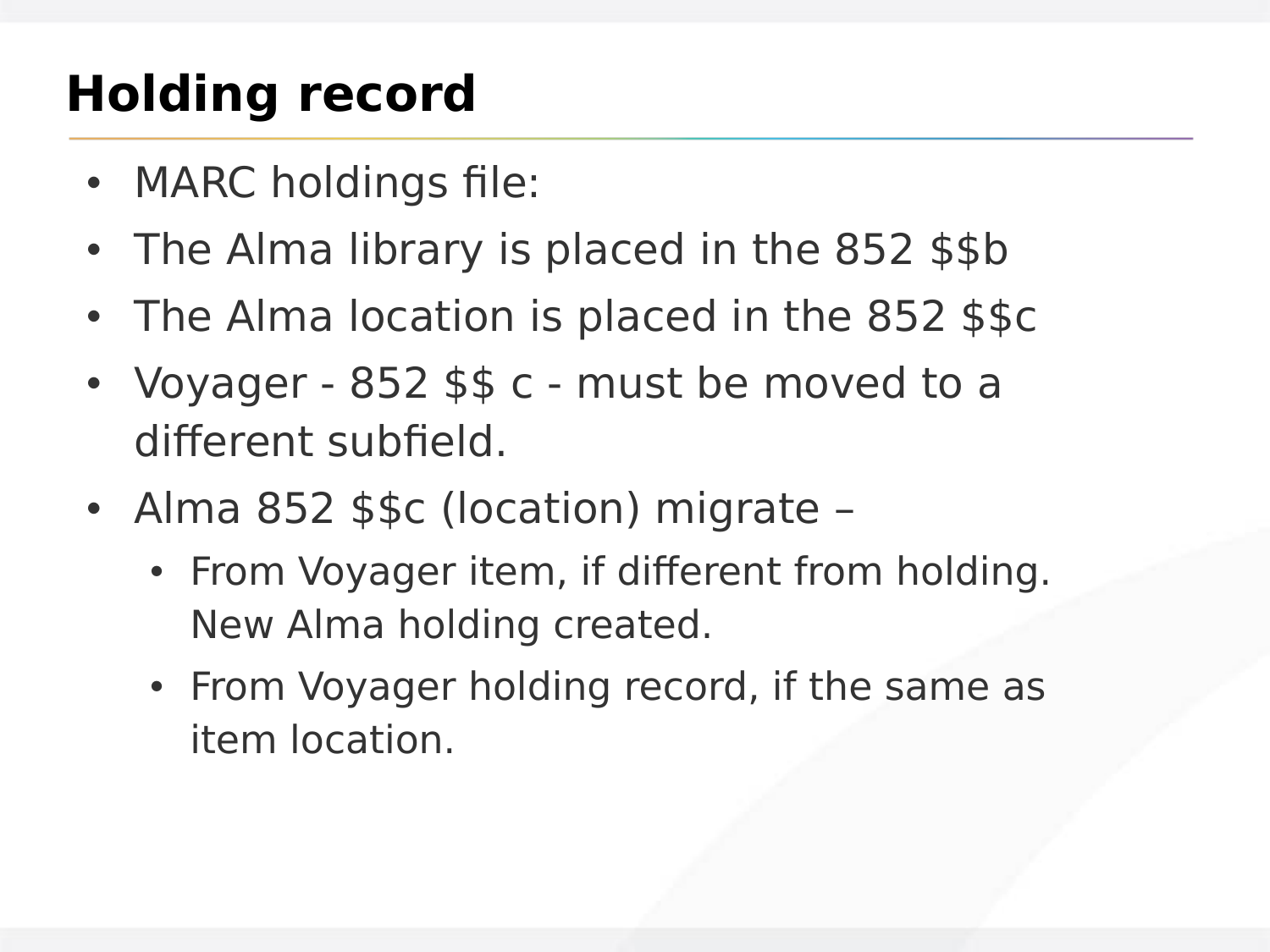

Holding record
MARC holdings file:
The Alma library is placed in the 852 $$b
The Alma location is placed in the 852 $$c
Voyager - 852 $$ c - must be moved to a different subfield.
Alma 852 $$c (location) migrate –
From Voyager item, if different from holding. New Alma holding created.
From Voyager holding record, if the same as item location.